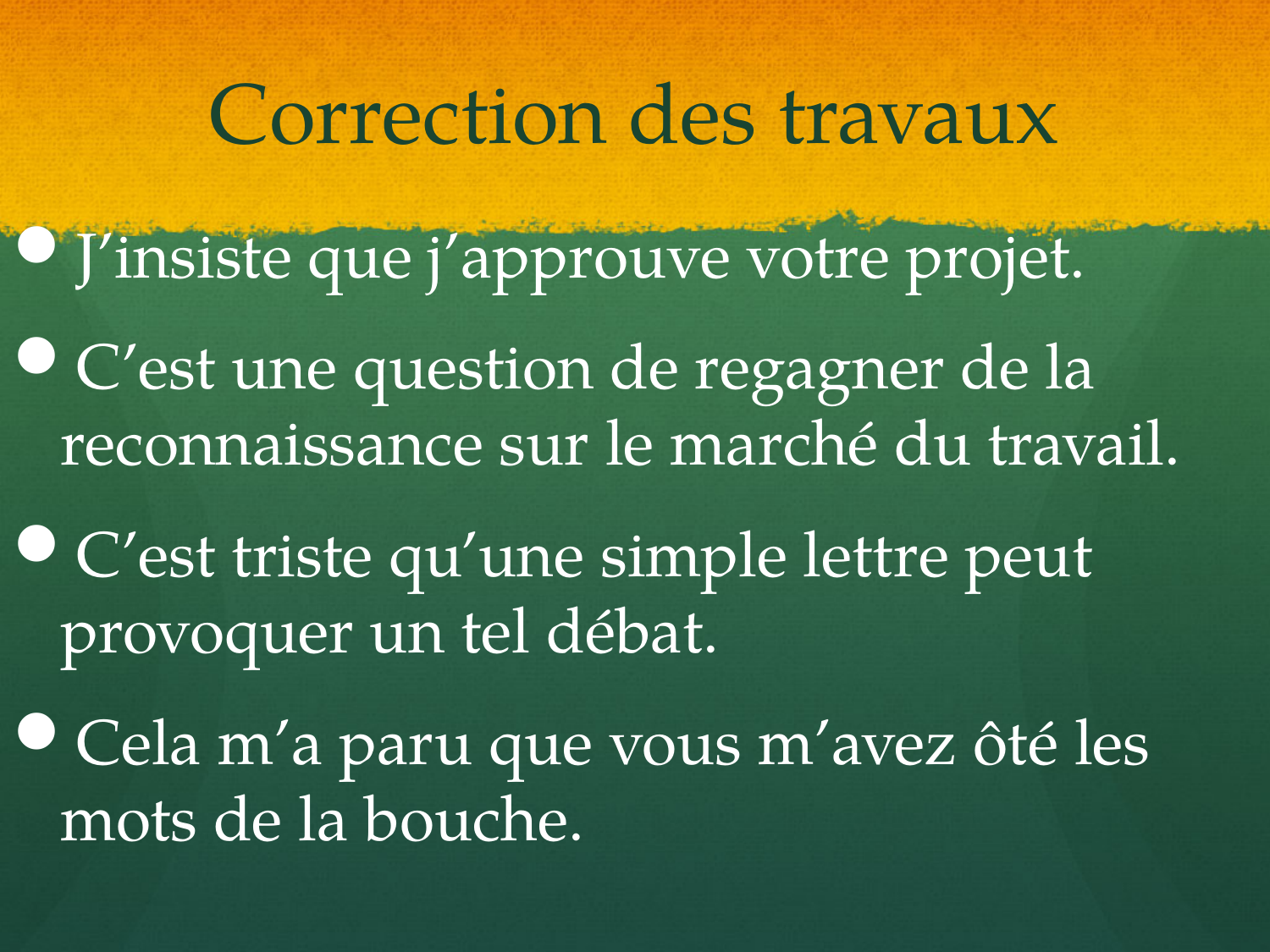

# Correction des travaux
J’insiste que j’approuve votre projet.
C’est une question de regagner de la reconnaissance sur le marché du travail.
C’est triste qu’une simple lettre peut provoquer un tel débat.
Cela m’a paru que vous m’avez ôté les mots de la bouche.